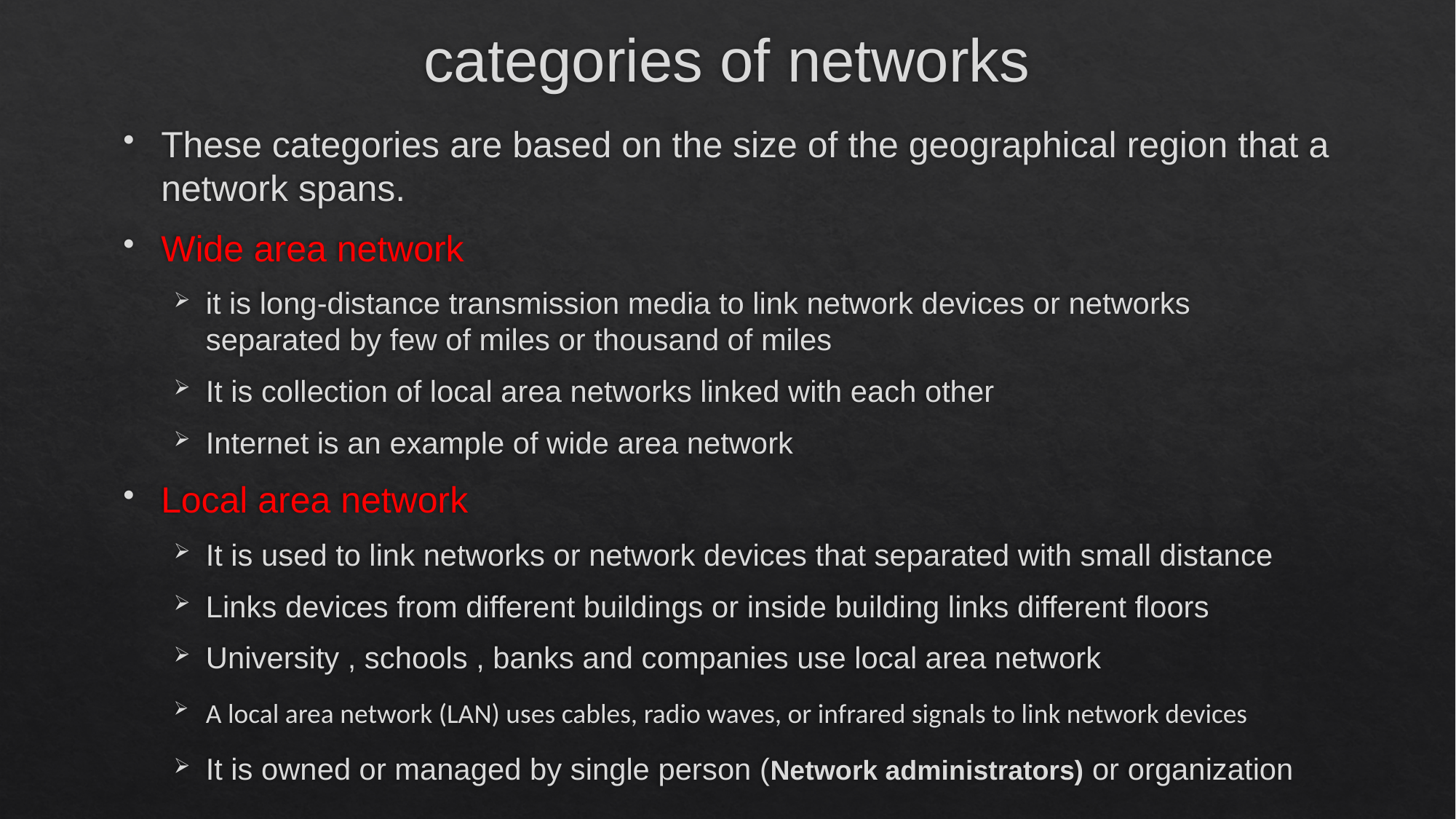

# categories of networks
These categories are based on the size of the geographical region that a network spans.
Wide area network
it is long-distance transmission media to link network devices or networks separated by few of miles or thousand of miles
It is collection of local area networks linked with each other
Internet is an example of wide area network
Local area network
It is used to link networks or network devices that separated with small distance
Links devices from different buildings or inside building links different floors
University , schools , banks and companies use local area network
A local area network (LAN) uses cables, radio waves, or infrared signals to link network devices
It is owned or managed by single person (Network administrators) or organization